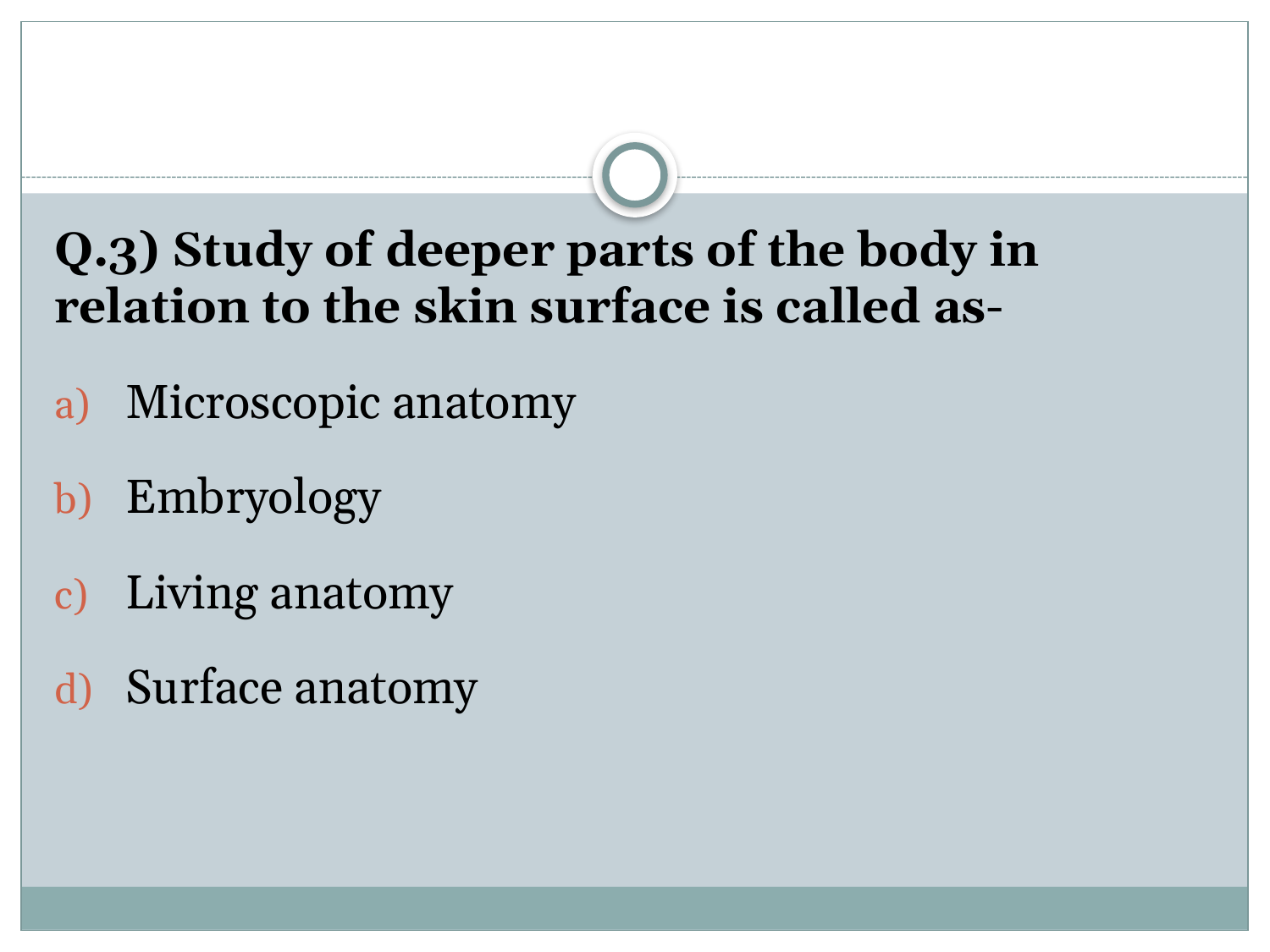

#
Q.3) Study of deeper parts of the body in relation to the skin surface is called as-
Microscopic anatomy
Embryology
Living anatomy
Surface anatomy